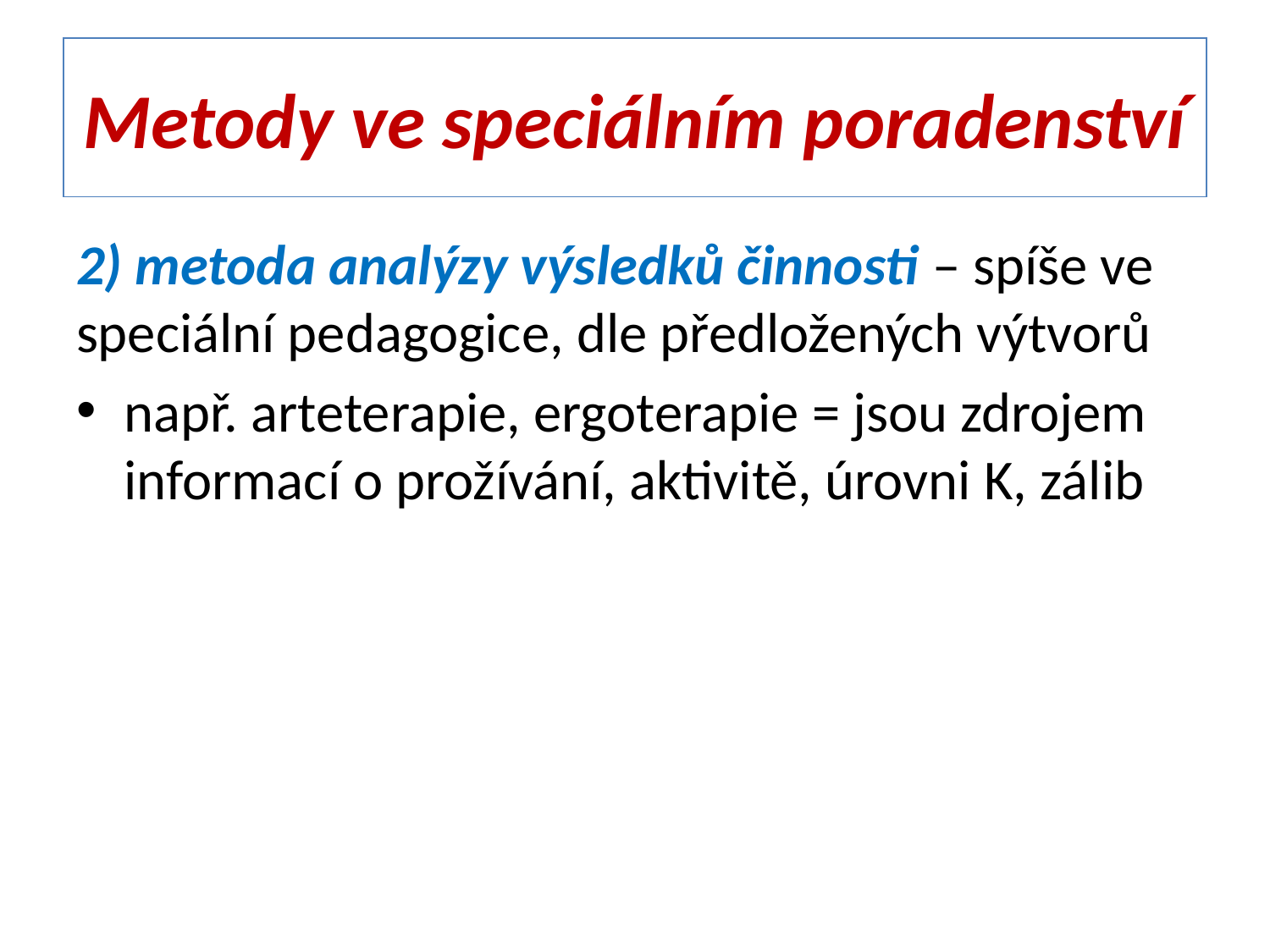

# Metody ve speciálním poradenství
2) metoda analýzy výsledků činnosti – spíše ve speciální pedagogice, dle předložených výtvorů
např. arteterapie, ergoterapie = jsou zdrojem informací o prožívání, aktivitě, úrovni K, zálib